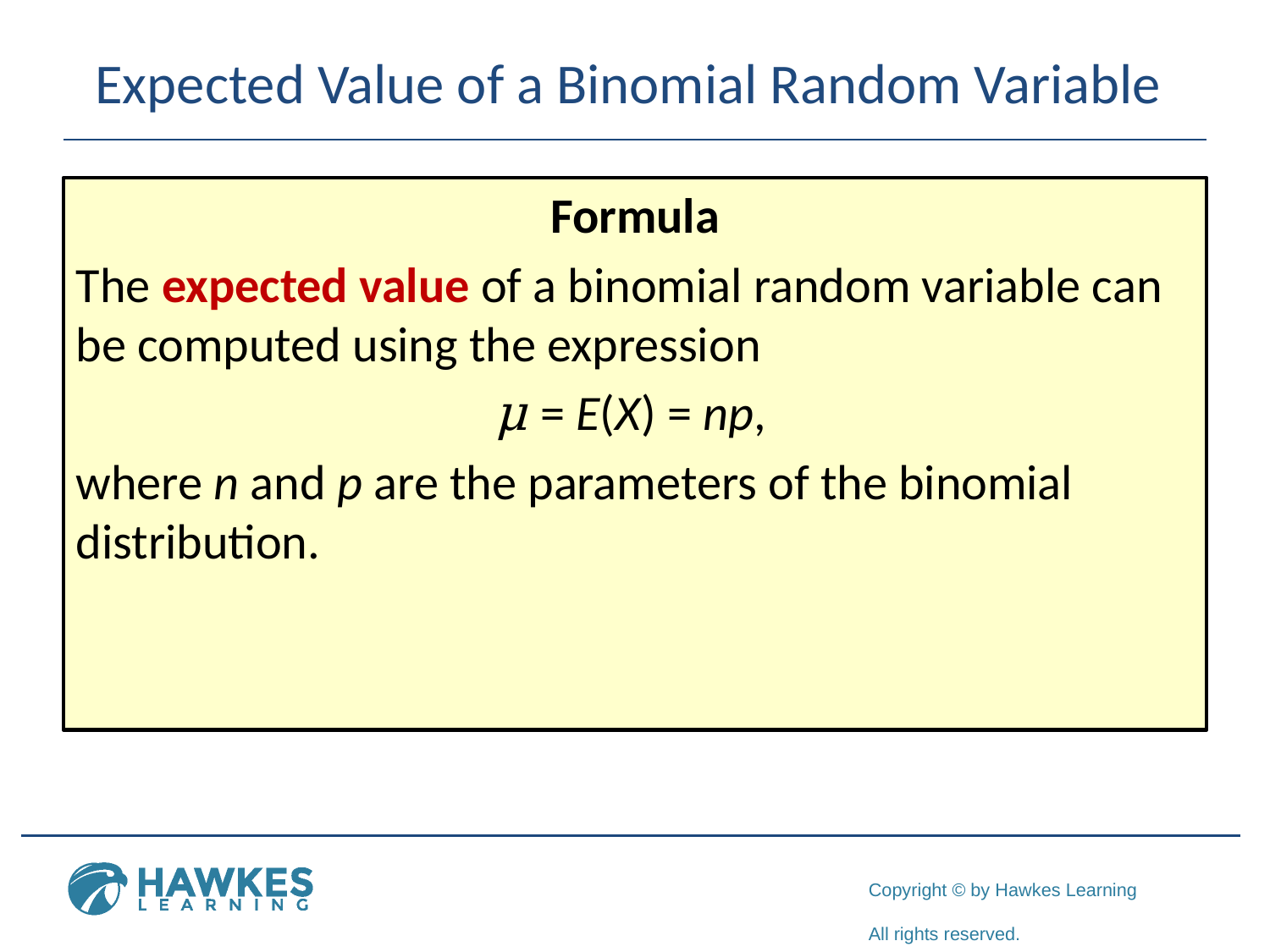

# Expected Value of a Binomial Random Variable
Formula
The expected value of a binomial random variable can be computed using the expression
μ = E(X) = np,
where n and p are the parameters of the binomial distribution.